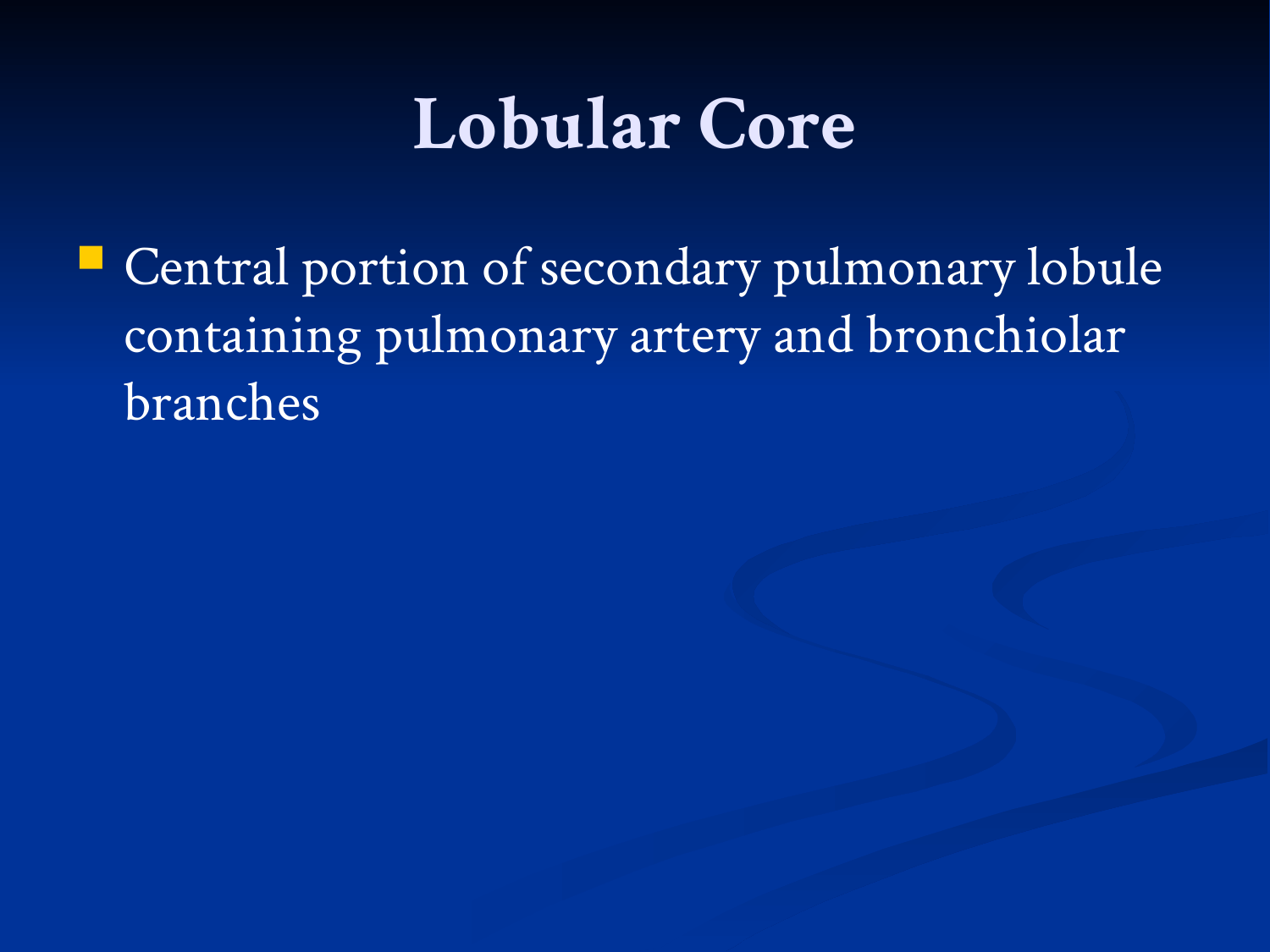

# Lobular Core
Central portion of secondary pulmonary lobule containing pulmonary artery and bronchiolar branches